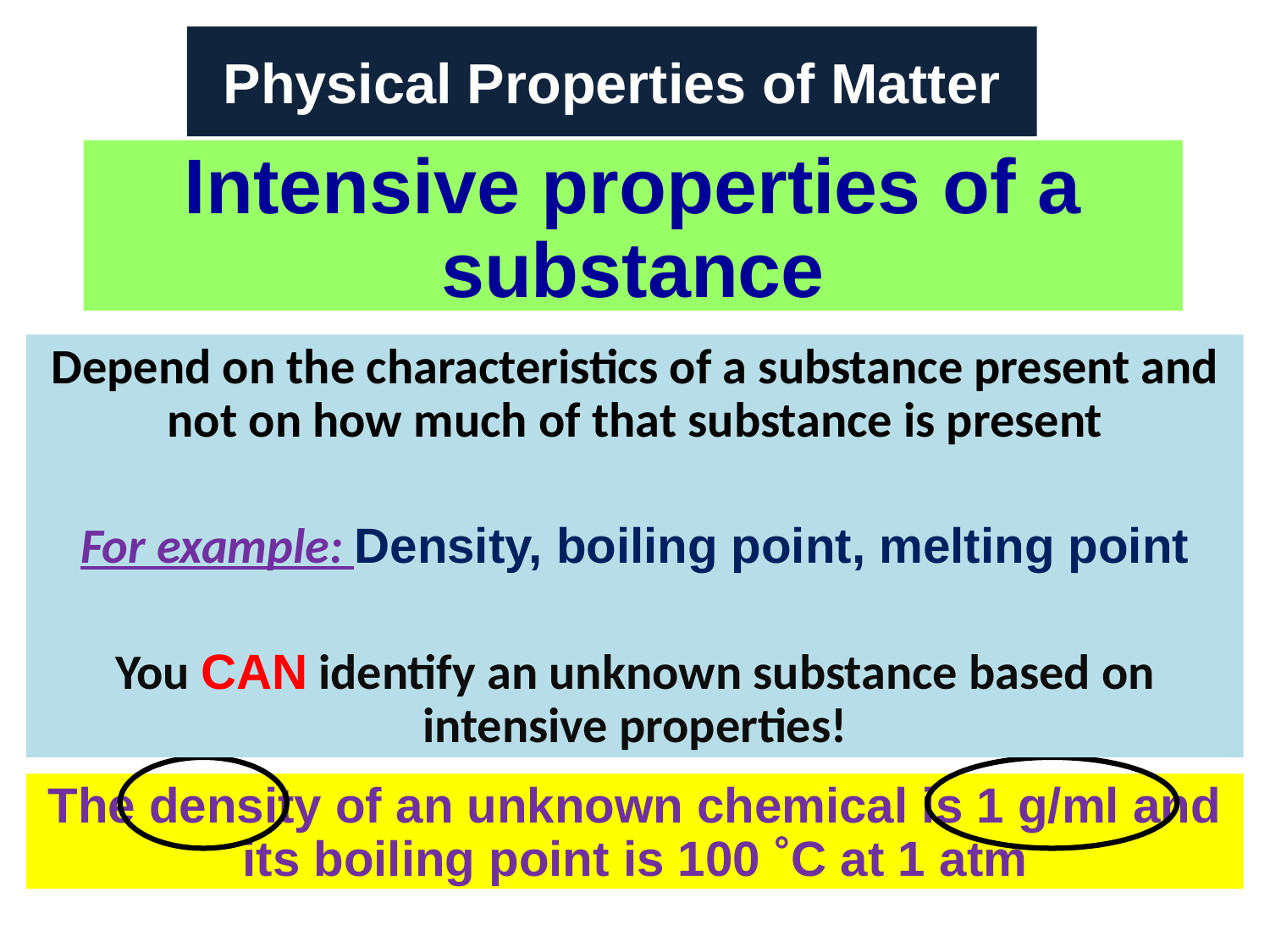

# Physical Properties of Matter
Intensive properties of a substance

Depend on the characteristics of a substance present and not on how much of that substance is present

For example: Density, boiling point, melting point

You CAN identify an unknown substance based on intensive properties!

The density of an unknown chemical is 1 g/ml and its boiling point is 100 ˚C at 1 atm